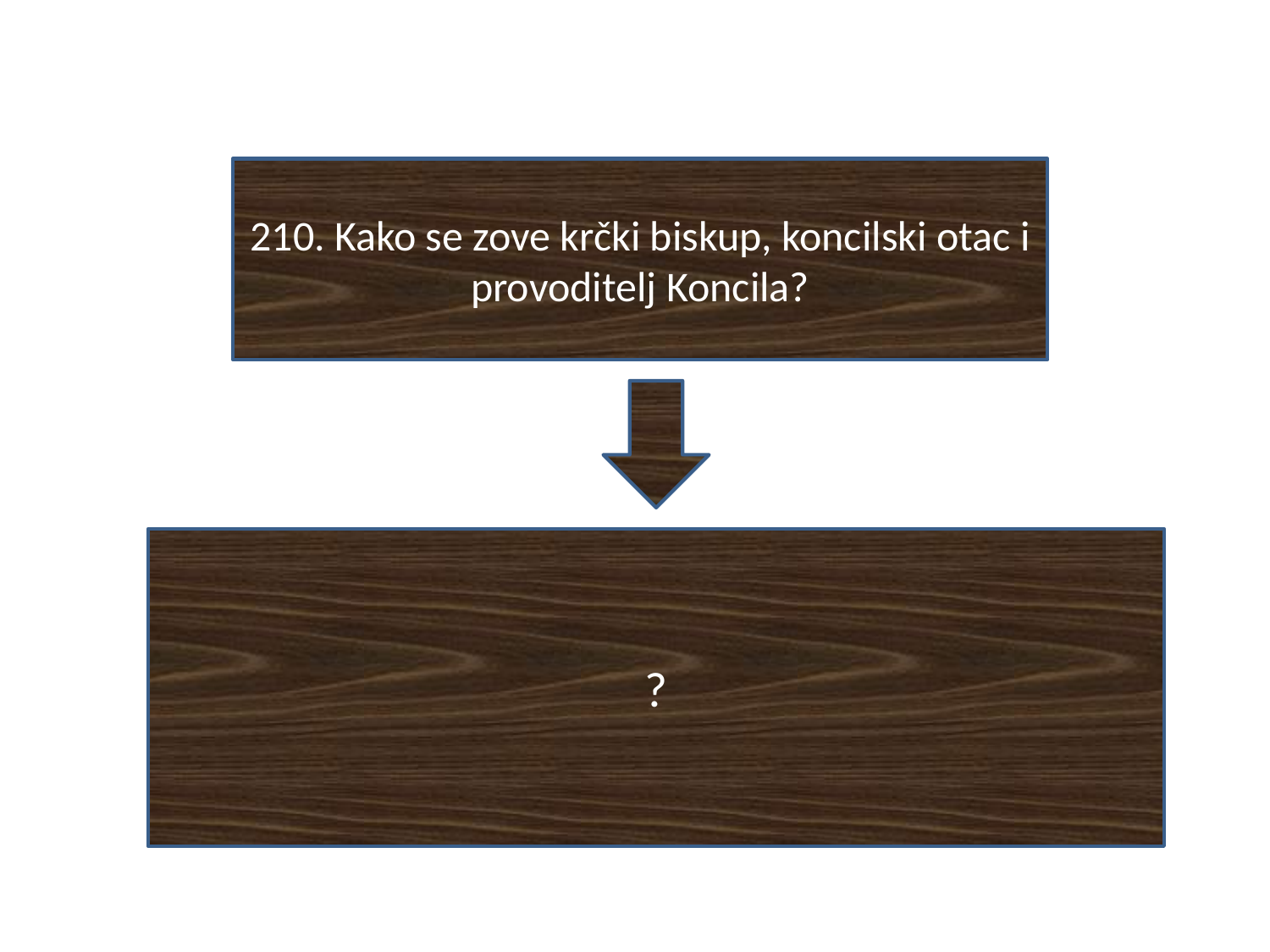

#
210. Kako se zove krčki biskup, koncilski otac i provoditelj Koncila?

?